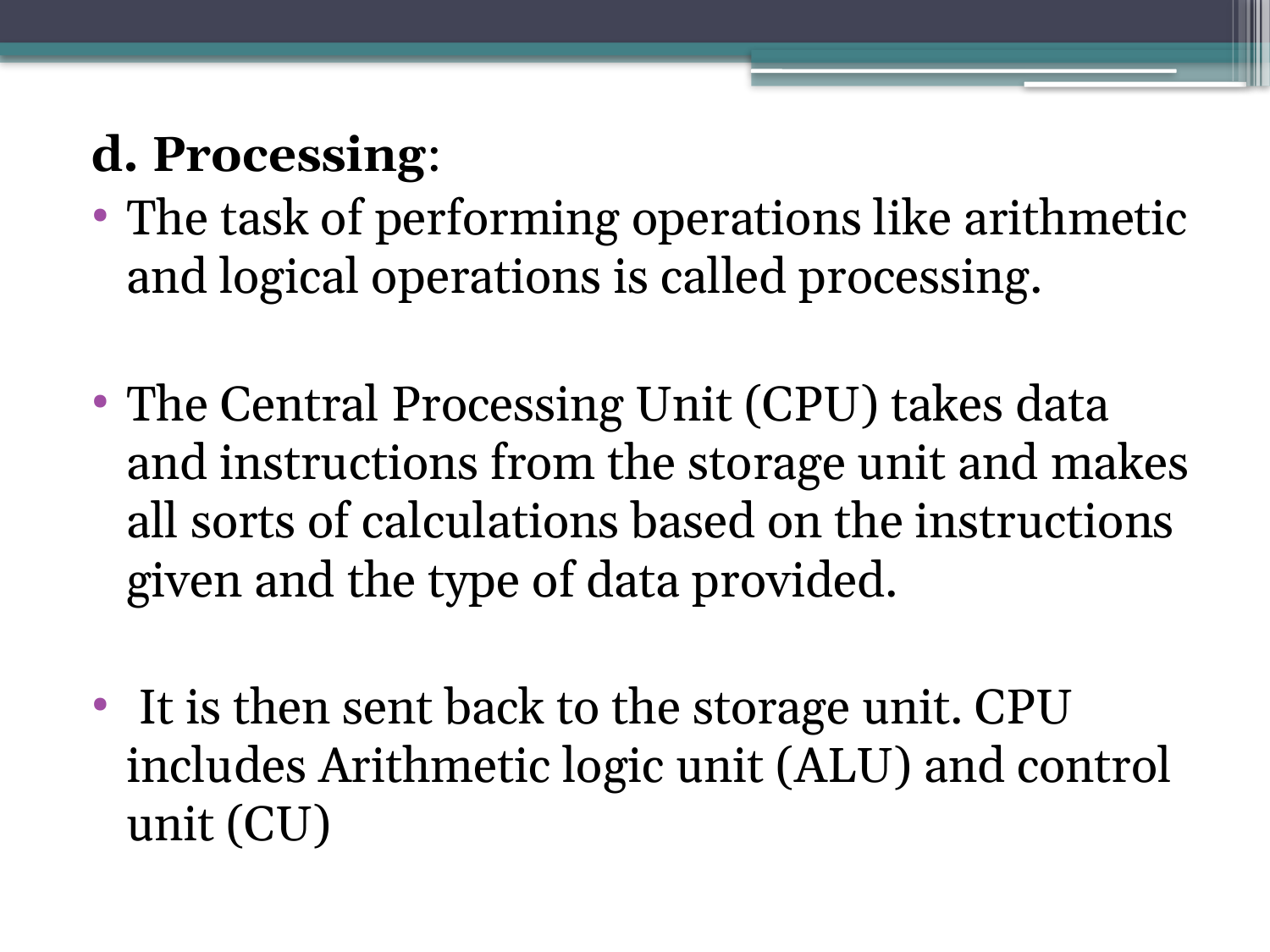

d. Processing:
The task of performing operations like arithmetic and logical operations is called processing.

The Central Processing Unit (CPU) takes data and instructions from the storage unit and makes all sorts of calculations based on the instructions given and the type of data provided.

 It is then sent back to the storage unit. CPU includes Arithmetic logic unit (ALU) and control unit (CU)